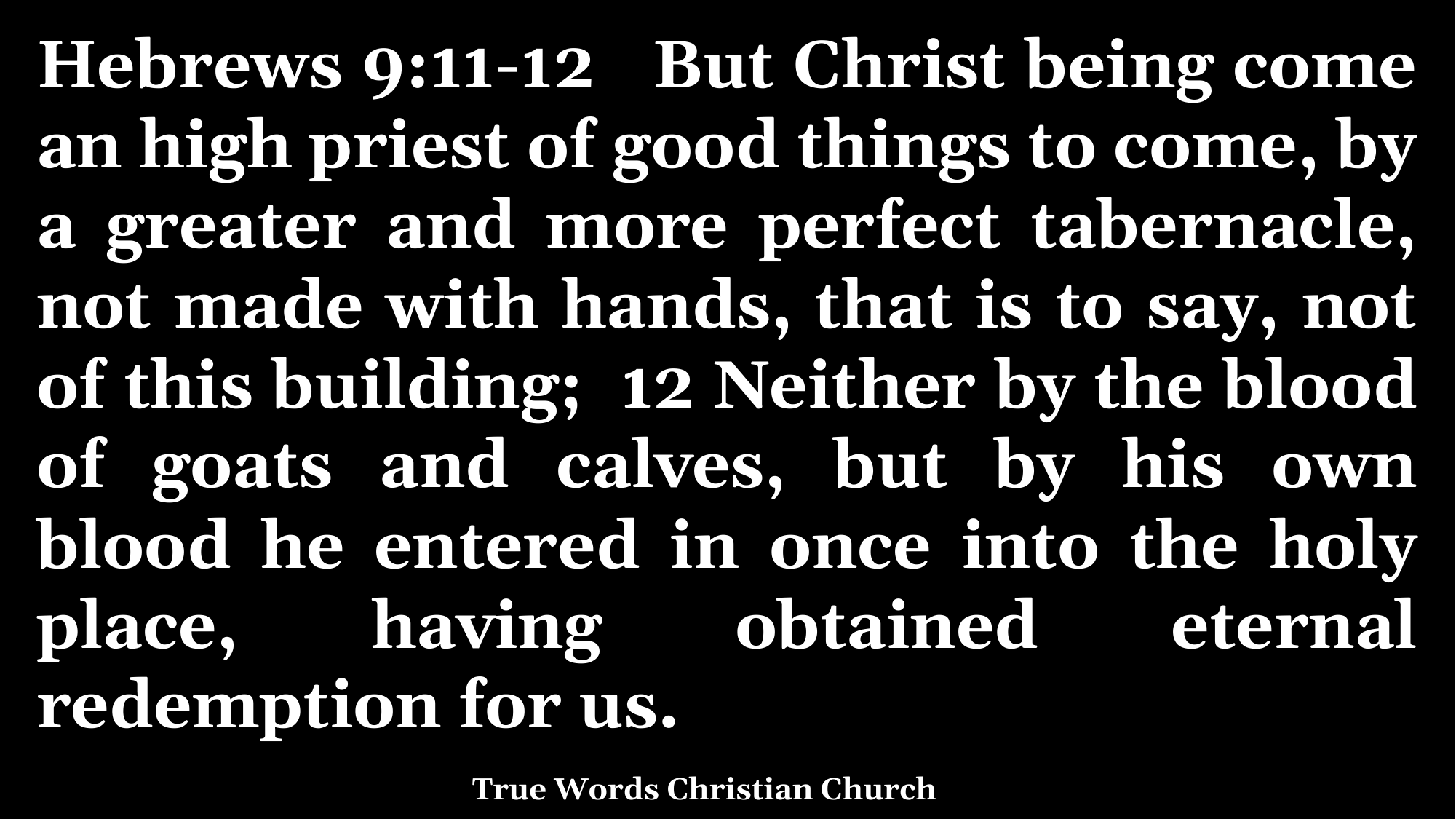

Hebrews 9:11-12   But Christ being come an high priest of good things to come, by a greater and more perfect tabernacle, not made with hands, that is to say, not of this building;  12 Neither by the blood of goats and calves, but by his own blood he entered in once into the holy place, having obtained eternal redemption for us.
True Words Christian Church